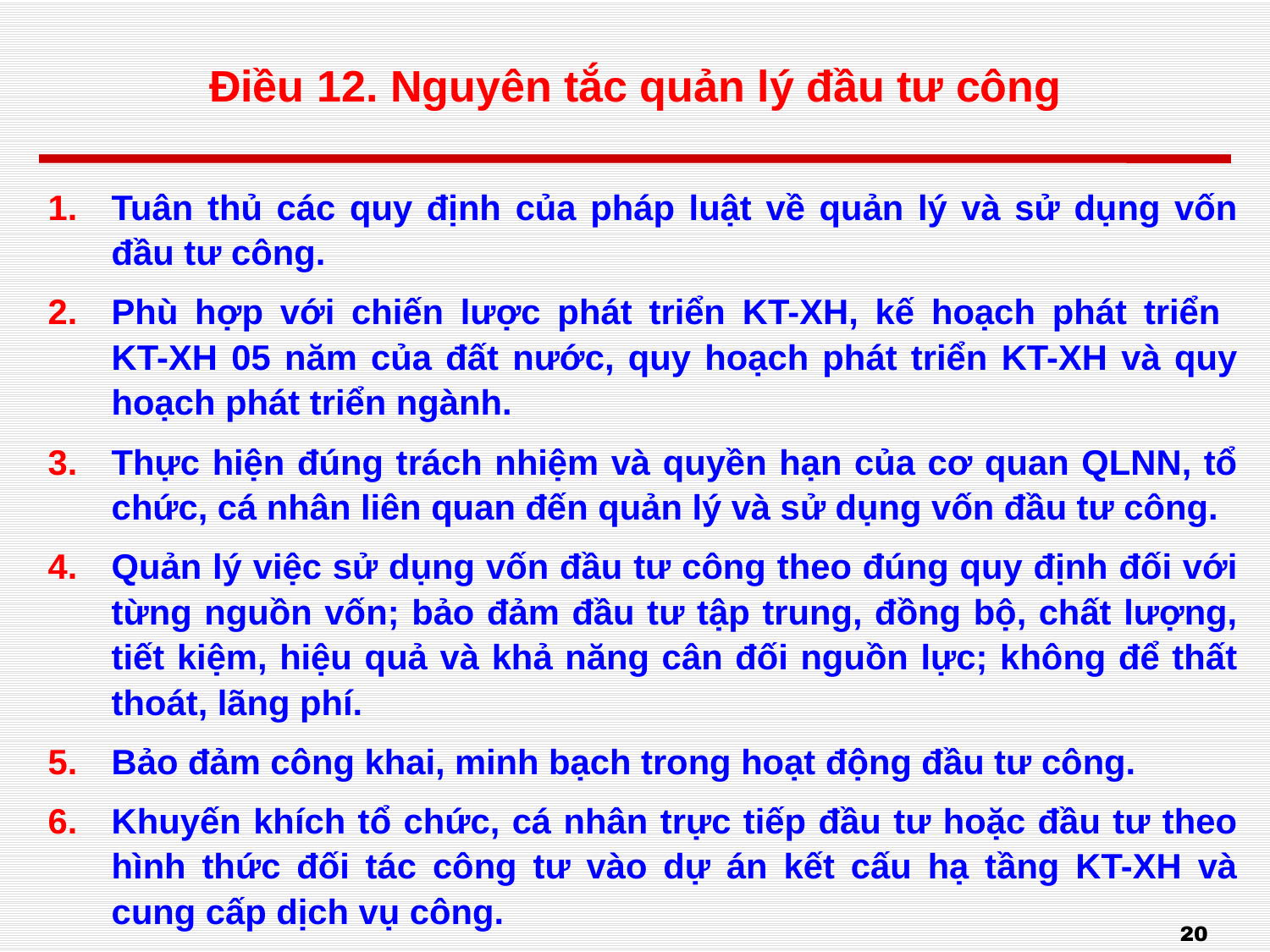

# Điều 12. Nguyên tắc quản lý đầu tư công
Tuân thủ các quy định của pháp luật về quản lý và sử dụng vốn đầu tư công.
Phù hợp với chiến lược phát triển KT-XH, kế hoạch phát triển
KT-XH 05 năm của đất nước, quy hoạch phát triển KT-XH và quy hoạch phát triển ngành.
Thực hiện đúng trách nhiệm và quyền hạn của cơ quan QLNN, tổ chức, cá nhân liên quan đến quản lý và sử dụng vốn đầu tư công.
Quản lý việc sử dụng vốn đầu tư công theo đúng quy định đối với từng nguồn vốn; bảo đảm đầu tư tập trung, đồng bộ, chất lượng, tiết kiệm, hiệu quả và khả năng cân đối nguồn lực; không để thất thoát, lãng phí.
Bảo đảm công khai, minh bạch trong hoạt động đầu tư công.
Khuyến khích tổ chức, cá nhân trực tiếp đầu tư hoặc đầu tư theo hình thức đối tác công tư vào dự án kết cấu hạ tầng KT-XH và cung cấp dịch vụ công.